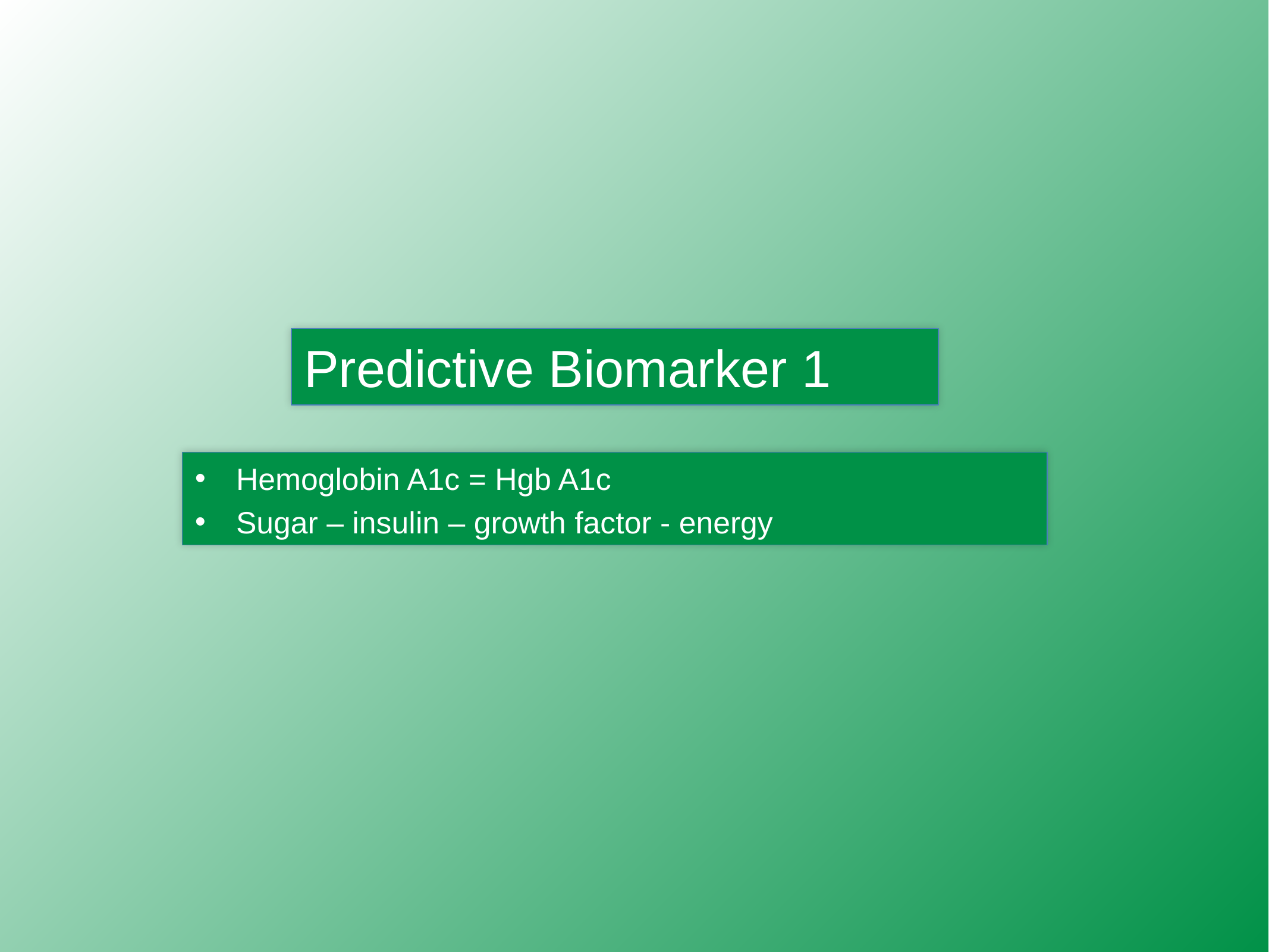

# Predictive Biomarker 1

Hemoglobin A1c = Hgb A1c
Sugar – insulin – growth factor - energy